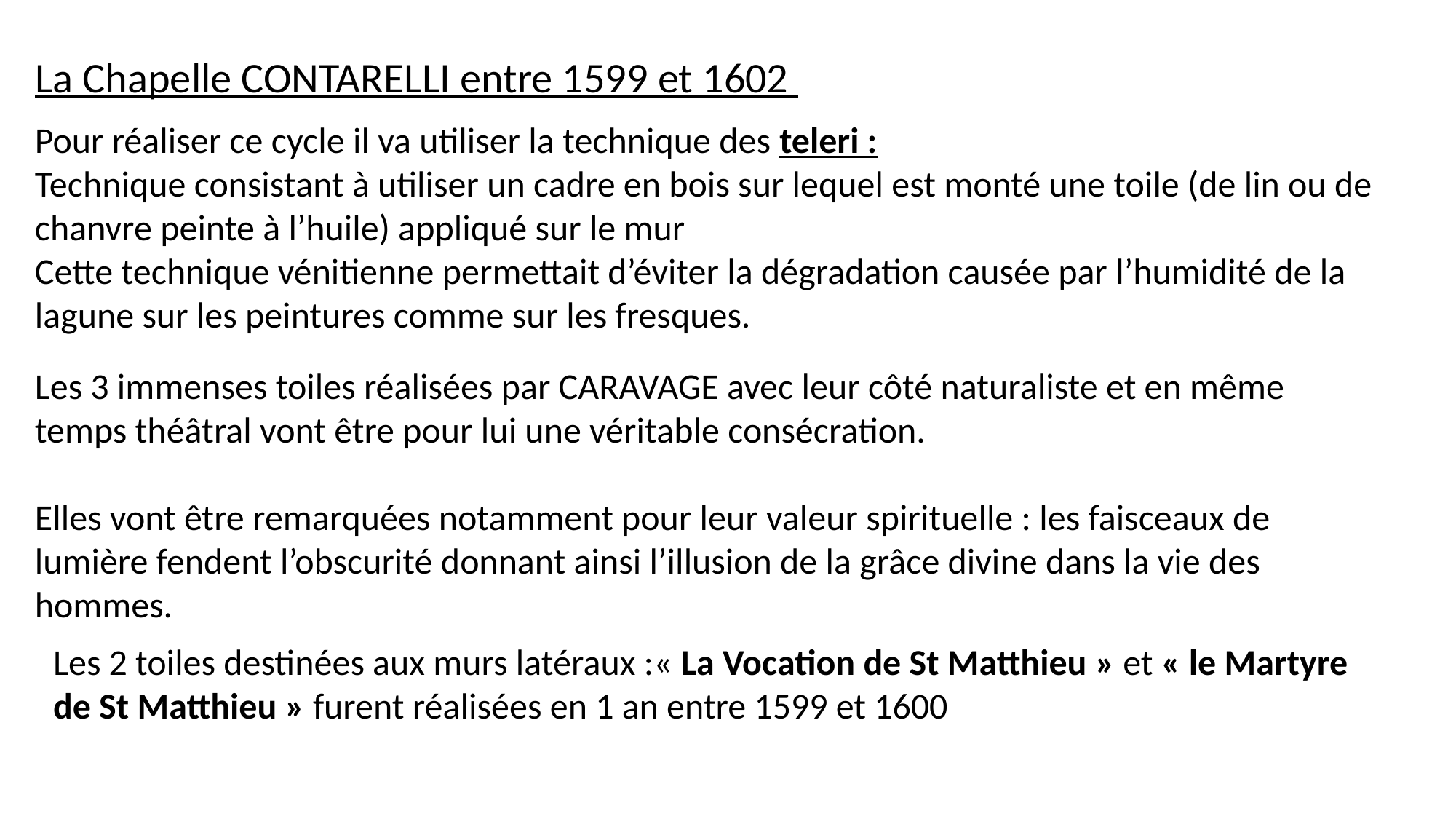

# La Chapelle CONTARELLI entre 1599 et 1602
Pour réaliser ce cycle il va utiliser la technique des teleri :
Technique consistant à utiliser un cadre en bois sur lequel est monté une toile (de lin ou de chanvre peinte à l’huile) appliqué sur le mur
Cette technique vénitienne permettait d’éviter la dégradation causée par l’humidité de la lagune sur les peintures comme sur les fresques.
Les 3 immenses toiles réalisées par CARAVAGE avec leur côté naturaliste et en même temps théâtral vont être pour lui une véritable consécration.
Elles vont être remarquées notamment pour leur valeur spirituelle : les faisceaux de lumière fendent l’obscurité donnant ainsi l’illusion de la grâce divine dans la vie des hommes.
Les 2 toiles destinées aux murs latéraux :« La Vocation de St Matthieu » et « le Martyre de St Matthieu » furent réalisées en 1 an entre 1599 et 1600